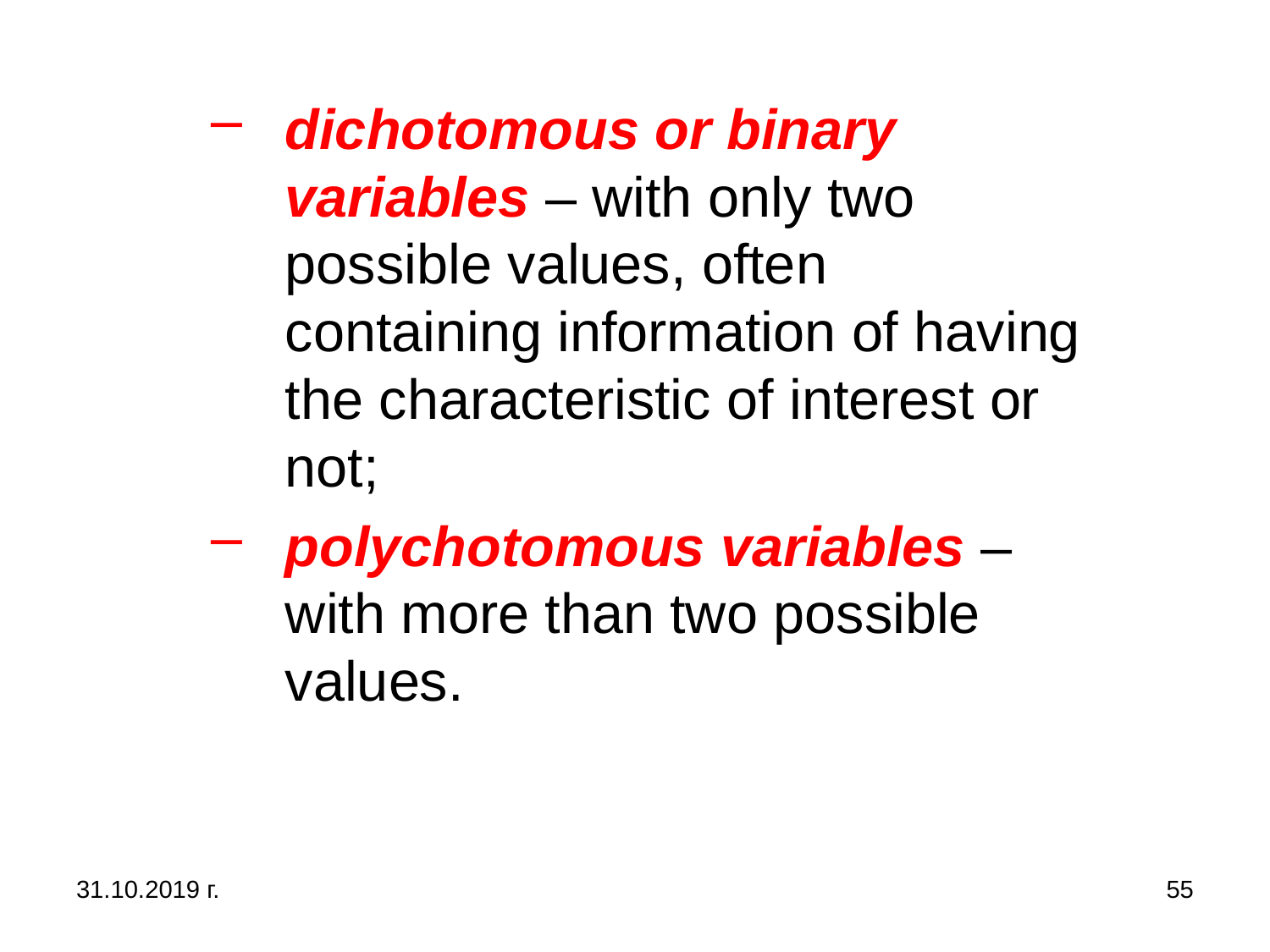

dichotomous or binary variables – with only two possible values, often containing information of having the characteristic of interest or not;
polychotomous variables – with more than two possible values.
31.10.2019 г.
55